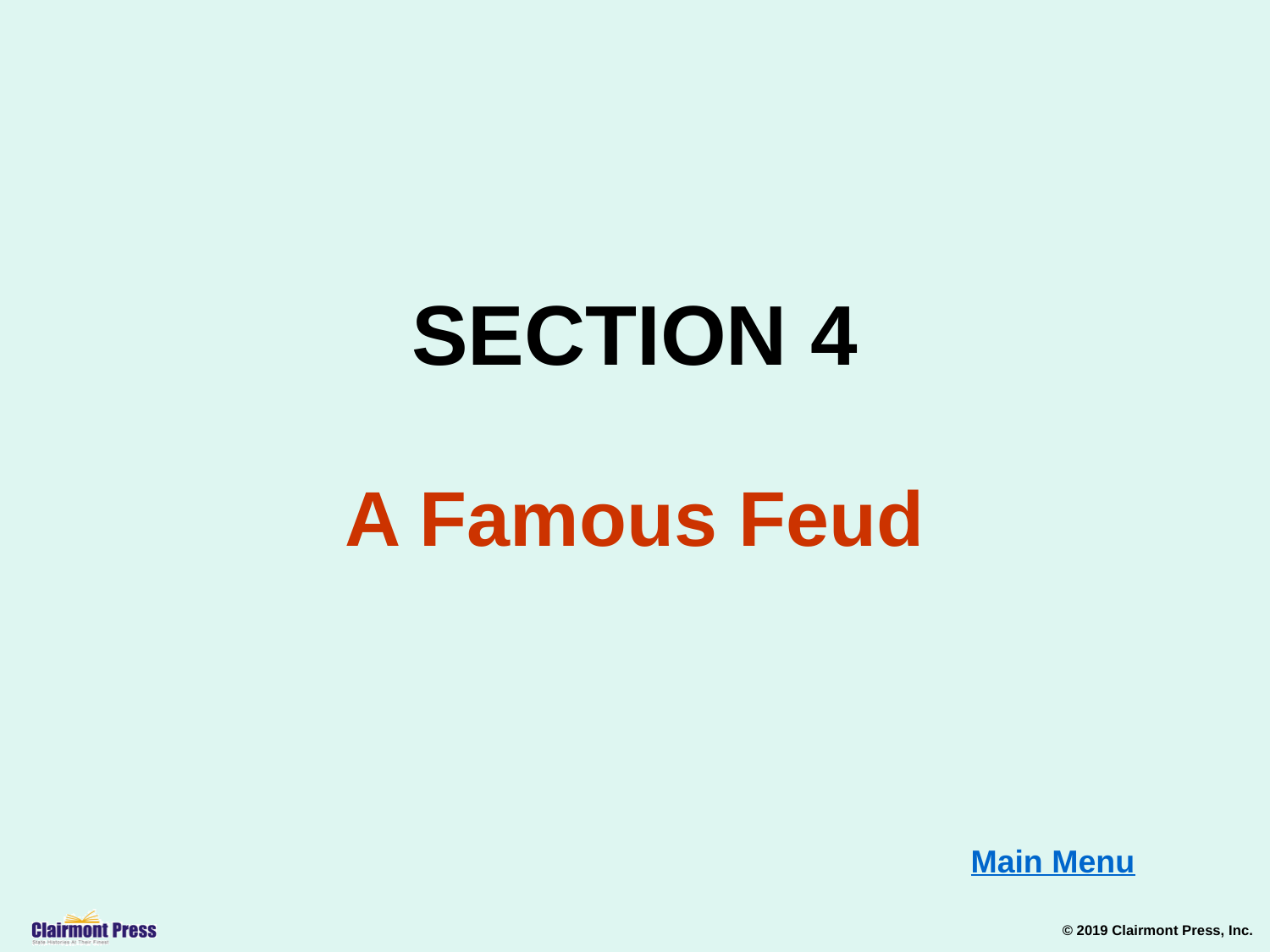

SECTION 4

A Famous Feud
Main Menu